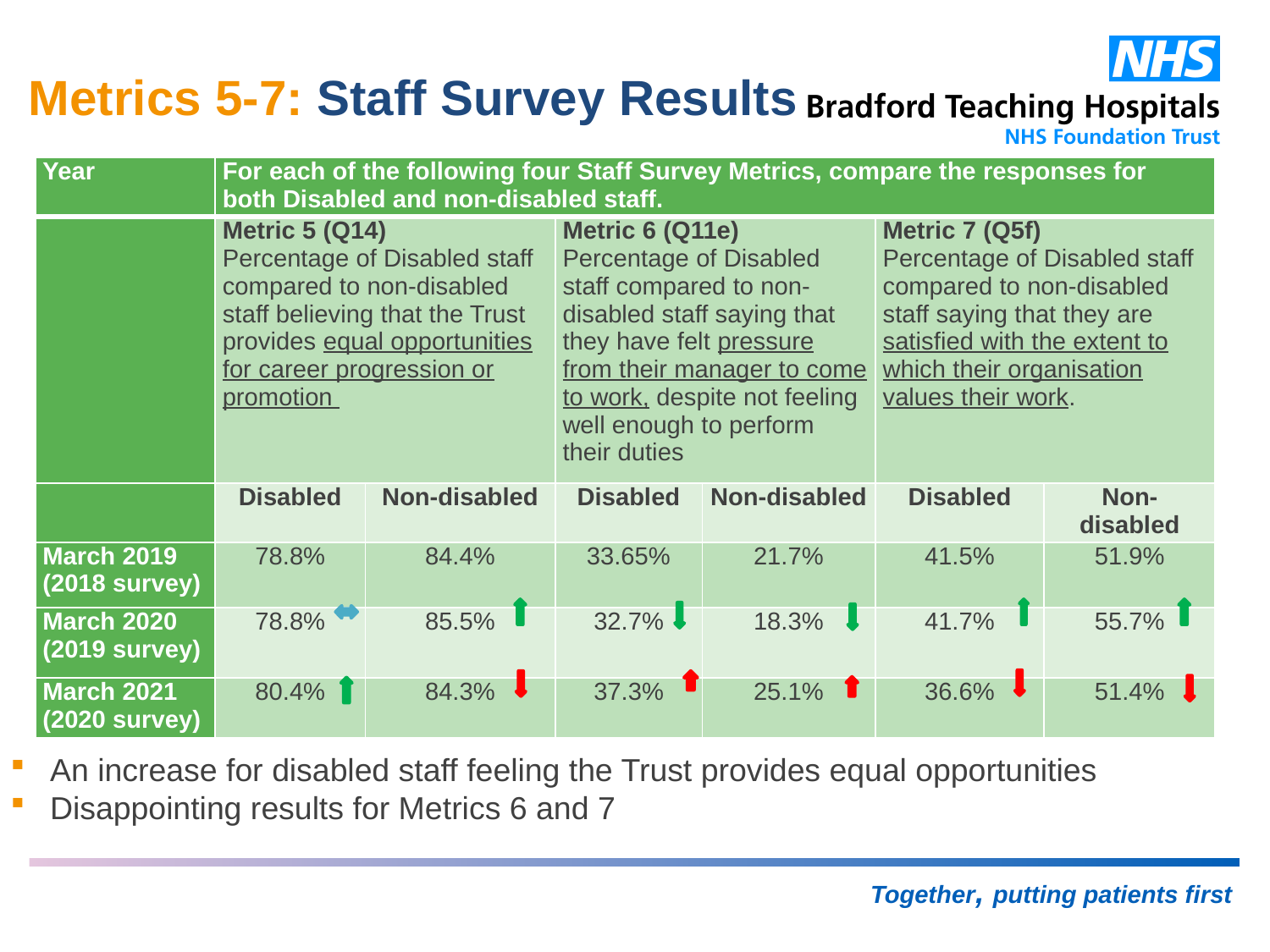

# Metrics 5-7: Staff Survey Results
| Year | For each of the following four Staff Survey Metrics, compare the responses for both Disabled and non-disabled staff. |  |  |  |  |  |
| --- | --- | --- | --- | --- | --- | --- |
|  | Metric 5 (Q14) Percentage of Disabled staff compared to non-disabled staff believing that the Trust provides equal opportunities for career progression or promotion |  | Metric 6 (Q11e) Percentage of Disabled staff compared to non-disabled staff saying that they have felt pressure from their manager to come to work, despite not feeling well enough to perform their duties |  | Metric 7 (Q5f) Percentage of Disabled staff compared to non-disabled staff saying that they are satisfied with the extent to which their organisation values their work. |  |
|  | Disabled | Non-disabled | Disabled | Non-disabled | Disabled | Non-disabled |
| March 2019 (2018 survey) | 78.8% | 84.4% | 33.65% | 21.7% | 41.5% | 51.9% |
| March 2020 (2019 survey) | 78.8% | 85.5% | 32.7% | 18.3% | 41.7% | 55.7% |
| March 2021 (2020 survey) | 80.4% | 84.3% | 37.3% | 25.1% | 36.6% | 51.4% |

An increase for disabled staff feeling the Trust provides equal opportunities
Disappointing results for Metrics 6 and 7